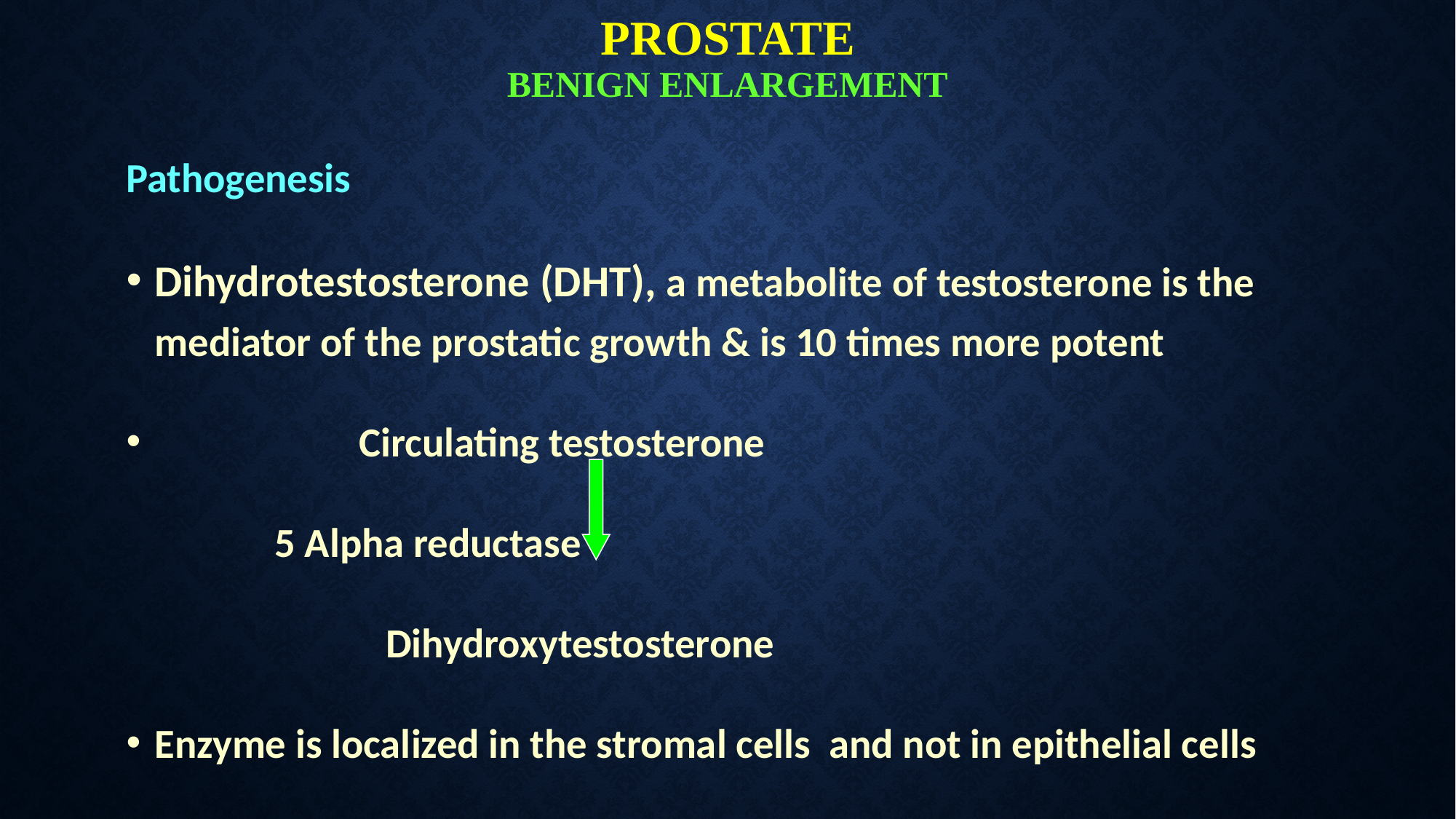

# PROSTATE BENIGN ENLARGEMENT
Pathogenesis
Dihydrotestosterone (DHT), a metabolite of testosterone is the mediator of the prostatic growth & is 10 times more potent
                      Circulating testosterone
                5 Alpha reductase
                            Dihydroxytestosterone
Enzyme is localized in the stromal cells  and not in epithelial cells